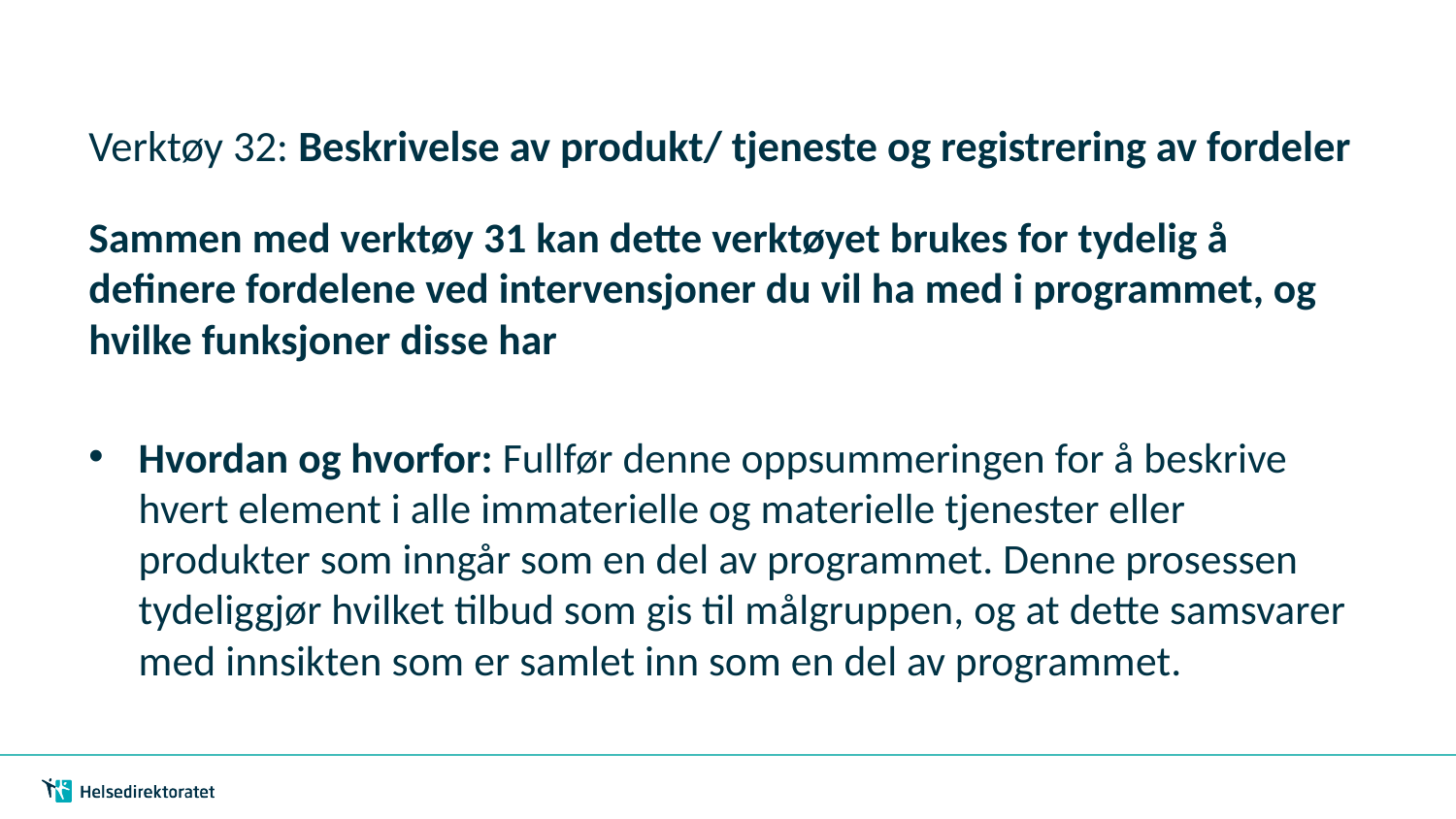

# Verktøy 32: Beskrivelse av produkt/ tjeneste og registrering av fordeler
Sammen med verktøy 31 kan dette verktøyet brukes for tydelig å definere fordelene ved intervensjoner du vil ha med i programmet, og hvilke funksjoner disse har

Hvordan og hvorfor: Fullfør denne oppsummeringen for å beskrive hvert element i alle immaterielle og materielle tjenester eller produkter som inngår som en del av programmet. Denne prosessen tydeliggjør hvilket tilbud som gis til målgruppen, og at dette samsvarer med innsikten som er samlet inn som en del av programmet.